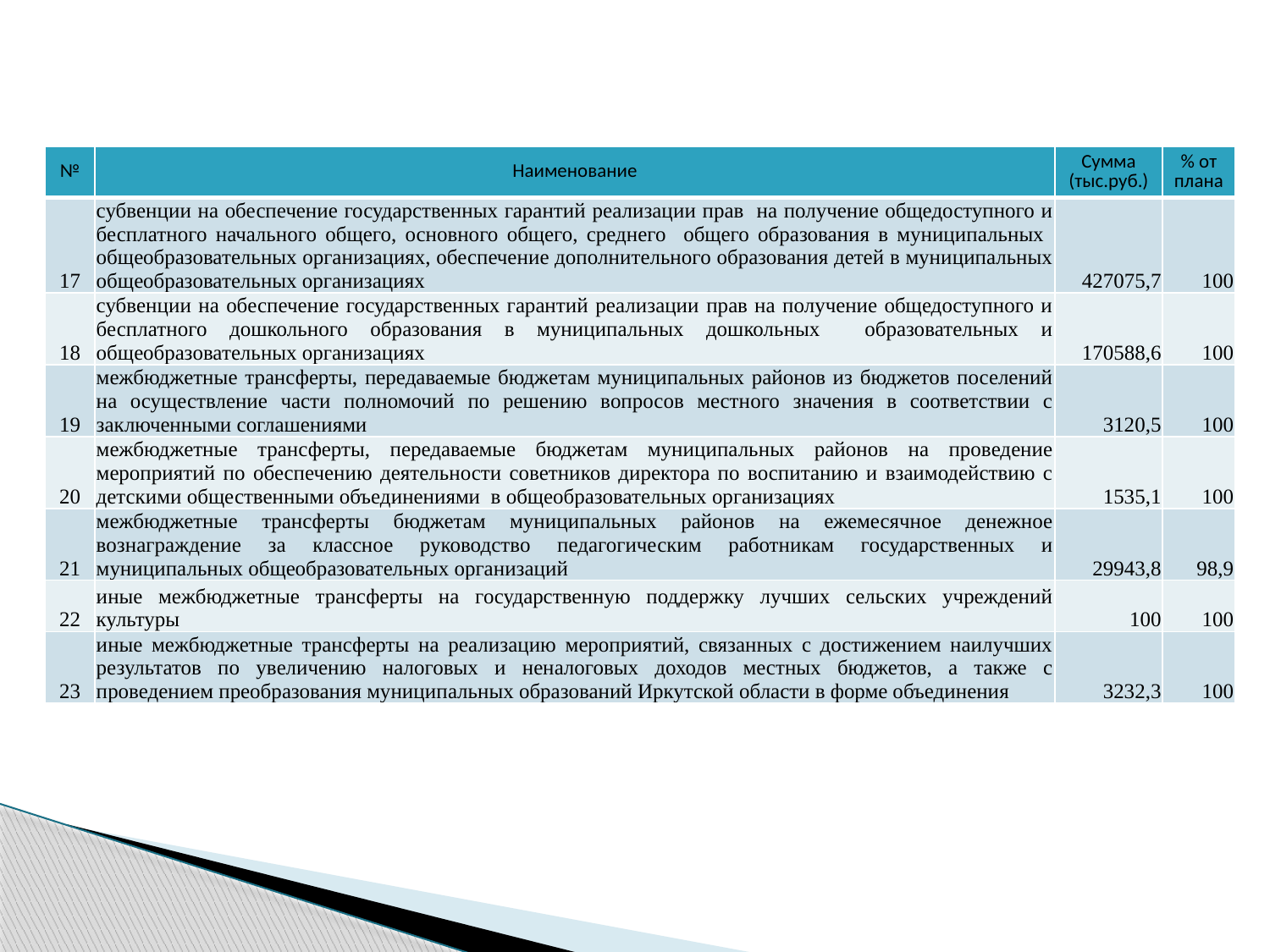

| № | Наименование | Сумма (тыс.руб.) | % от плана |
| --- | --- | --- | --- |
| 17 | субвенции на обеспечение государственных гарантий реализации прав на получение общедоступного и бесплатного начального общего, основного общего, среднего общего образования в муниципальных общеобразовательных организациях, обеспечение дополнительного образования детей в муниципальных общеобразовательных организациях | 427075,7 | 100 |
| 18 | субвенции на обеспечение государственных гарантий реализации прав на получение общедоступного и бесплатного дошкольного образования в муниципальных дошкольных образовательных и общеобразовательных организациях | 170588,6 | 100 |
| 19 | межбюджетные трансферты, передаваемые бюджетам муниципальных районов из бюджетов поселений на осуществление части полномочий по решению вопросов местного значения в соответствии с заключенными соглашениями | 3120,5 | 100 |
| 20 | межбюджетные трансферты, передаваемые бюджетам муниципальных районов на проведение мероприятий по обеспечению деятельности советников директора по воспитанию и взаимодействию с детскими общественными объединениями в общеобразовательных организациях | 1535,1 | 100 |
| 21 | межбюджетные трансферты бюджетам муниципальных районов на ежемесячное денежное вознаграждение за классное руководство педагогическим работникам государственных и муниципальных общеобразовательных организаций | 29943,8 | 98,9 |
| 22 | иные межбюджетные трансферты на государственную поддержку лучших сельских учреждений культуры | 100 | 100 |
| 23 | иные межбюджетные трансферты на реализацию мероприятий, связанных с достижением наилучших результатов по увеличению налоговых и неналоговых доходов местных бюджетов, а также с проведением преобразования муниципальных образований Иркутской области в форме объединения | 3232,3 | 100 |